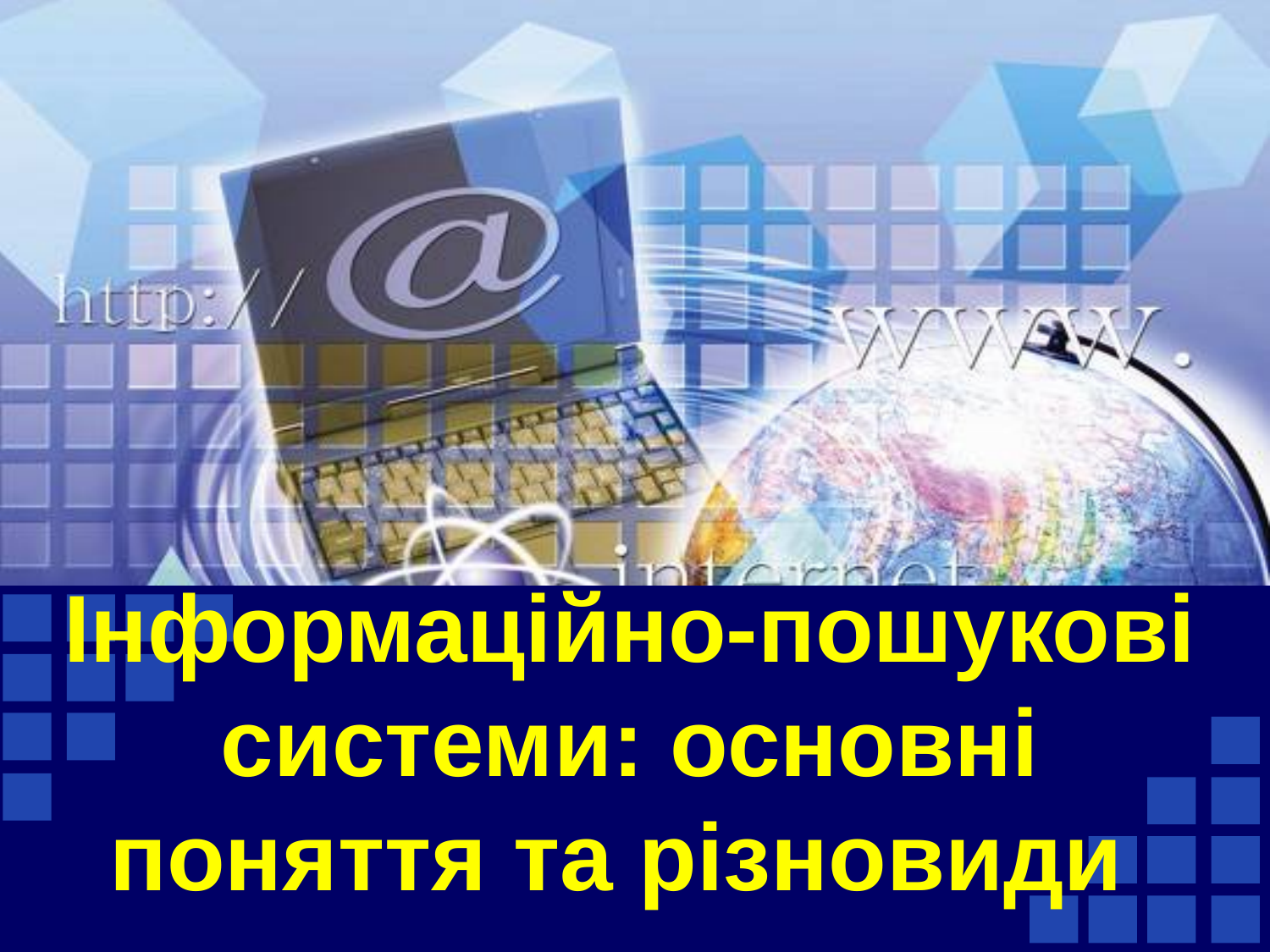

# Інформаційно-пошукові системи: основні поняття та різновиди